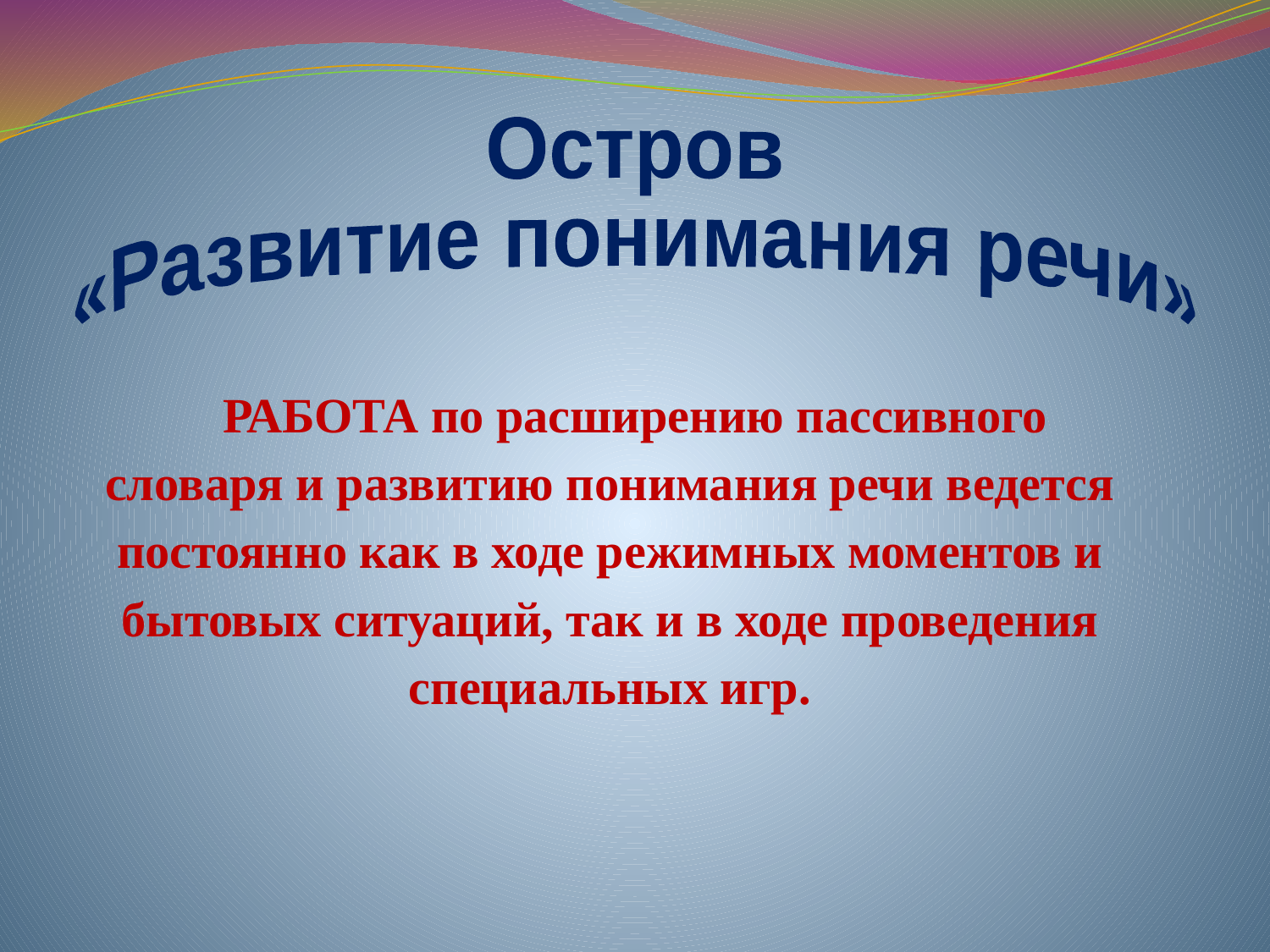

Остров
«Развитие понимания речи»

РАБОТА по расширению пассивного словаря и развитию понимания речи ведется постоянно как в ходе режимных моментов и бытовых ситуаций, так и в ходе проведения специальных игр.